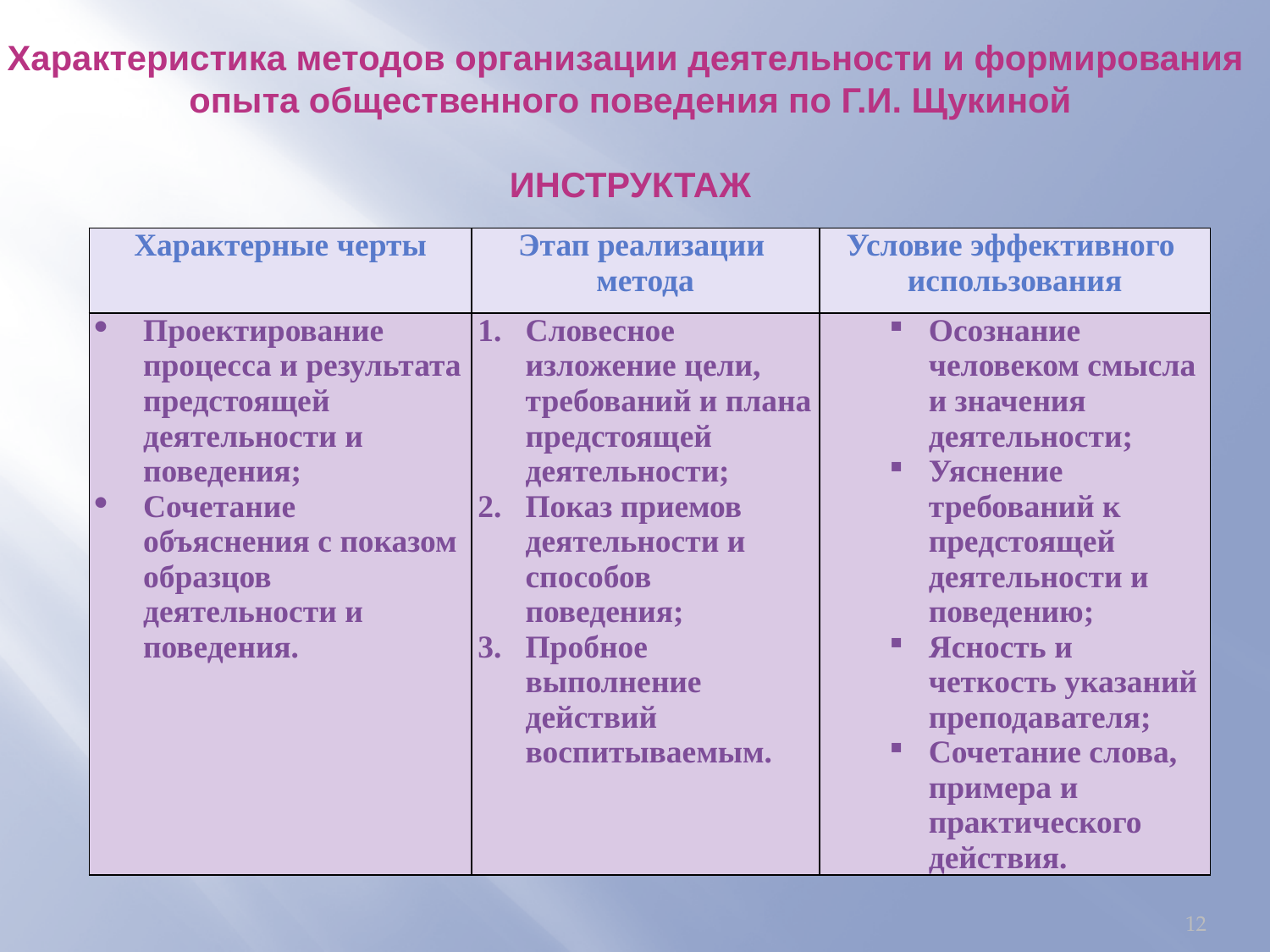

Характеристика методов организации деятельности и формирования
опыта общественного поведения по Г.И. Щукиной

ИНСТРУКТАЖ

| Характерные черты | Этап реализации метода | Условие эффективного использования |
| --- | --- | --- |
| Проектирование процесса и результата предстоящей деятельности и поведения; Сочетание объяснения с показом образцов деятельности и поведения. | Словесное изложение цели, требований и плана предстоящей деятельности; Показ приемов деятельности и способов поведения; Пробное выполнение действий воспитываемым. | Осознание человеком смысла и значения деятельности; Уяснение требований к предстоящей деятельности и поведению; Ясность и четкость указаний преподавателя; Сочетание слова, примера и практического действия. |
12